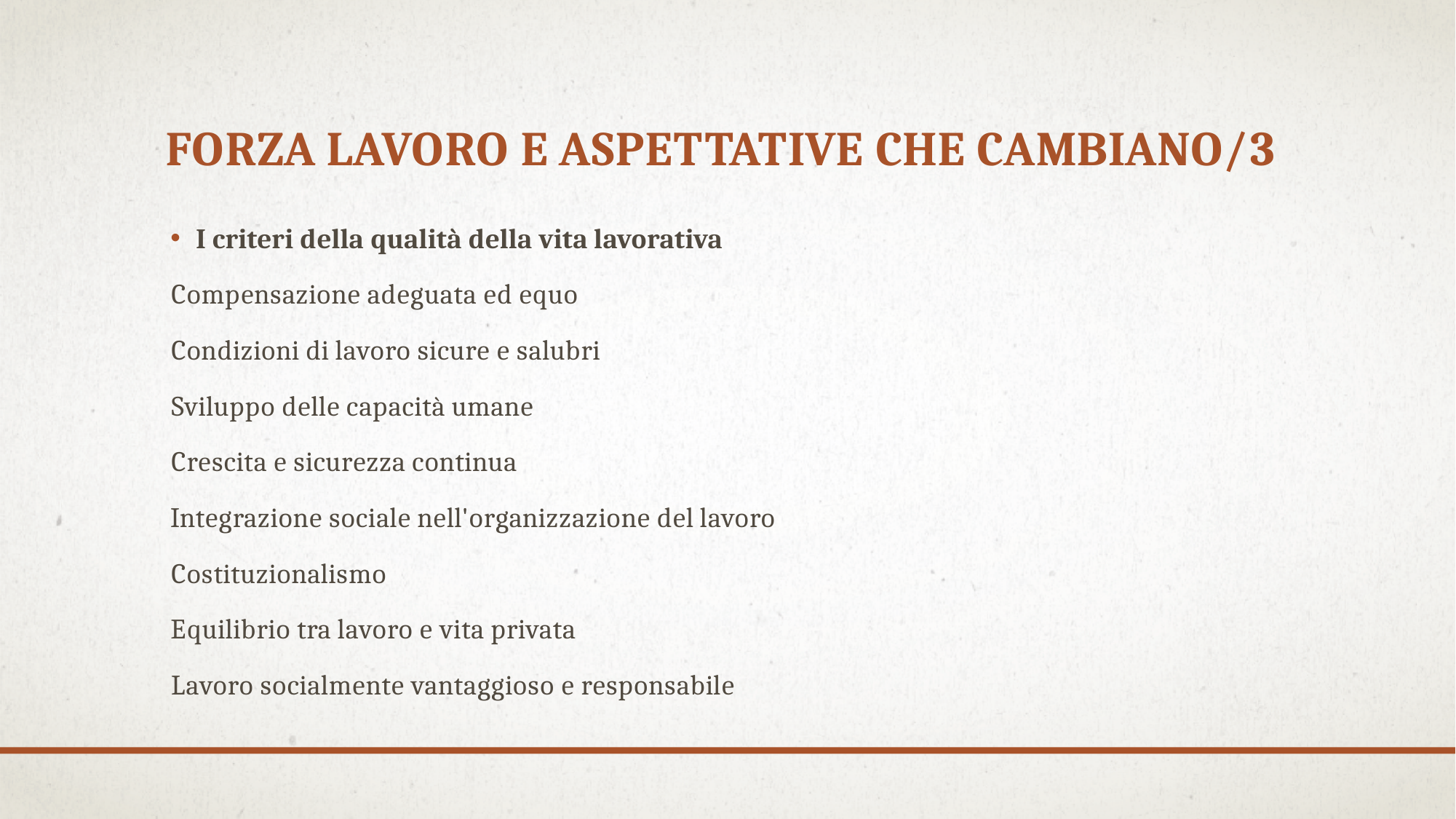

# Forza lavoro e aspettative che cambiano/3
I criteri della qualità della vita lavorativa
Compensazione adeguata ed equo
Condizioni di lavoro sicure e salubri
Sviluppo delle capacità umane
Crescita e sicurezza continua
Integrazione sociale nell'organizzazione del lavoro
Costituzionalismo
Equilibrio tra lavoro e vita privata
Lavoro socialmente vantaggioso e responsabile